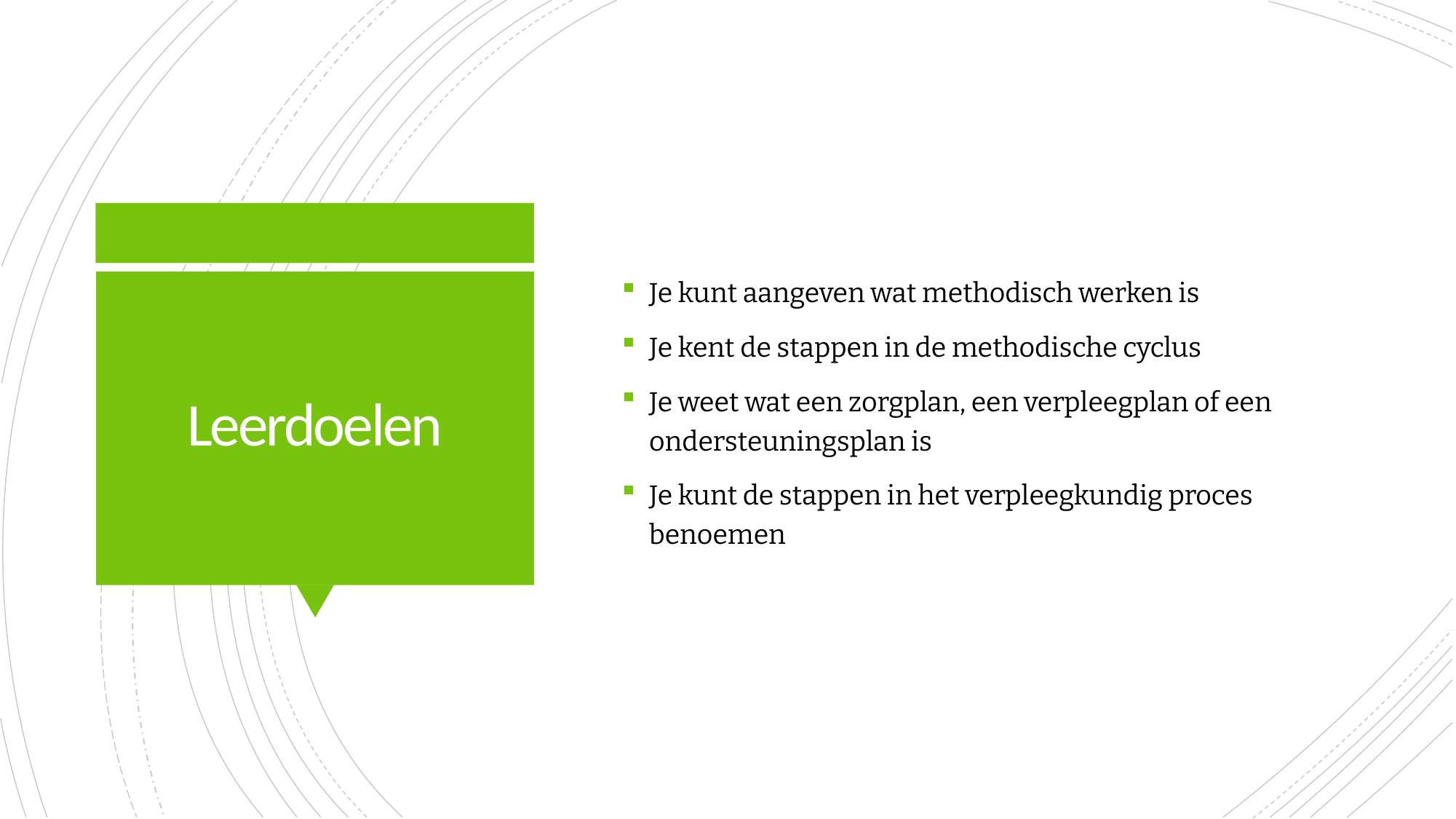

Je kunt aangeven wat methodisch werken is
Je kent de stappen in de methodische cyclus
Je weet wat een zorgplan, een verpleegplan of een ondersteuningsplan is
Je kunt de stappen in het verpleegkundig proces benoemen
# Leerdoelen